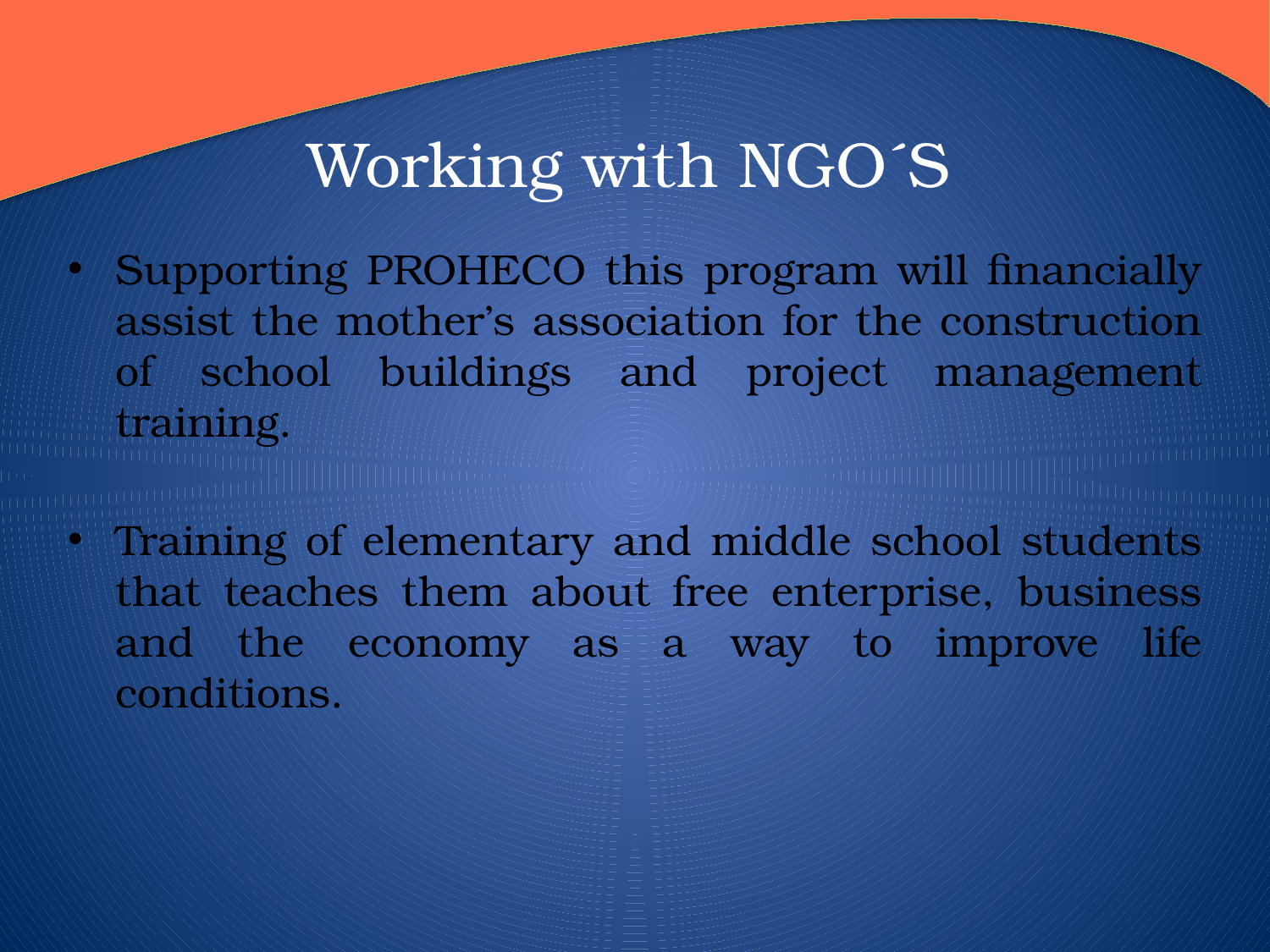

# Working with NGO´S
Supporting PROHECO this program will financially assist the mother’s association for the construction of school buildings and project management training.

Training of elementary and middle school students that teaches them about free enterprise, business and the economy as a way to improve life conditions.